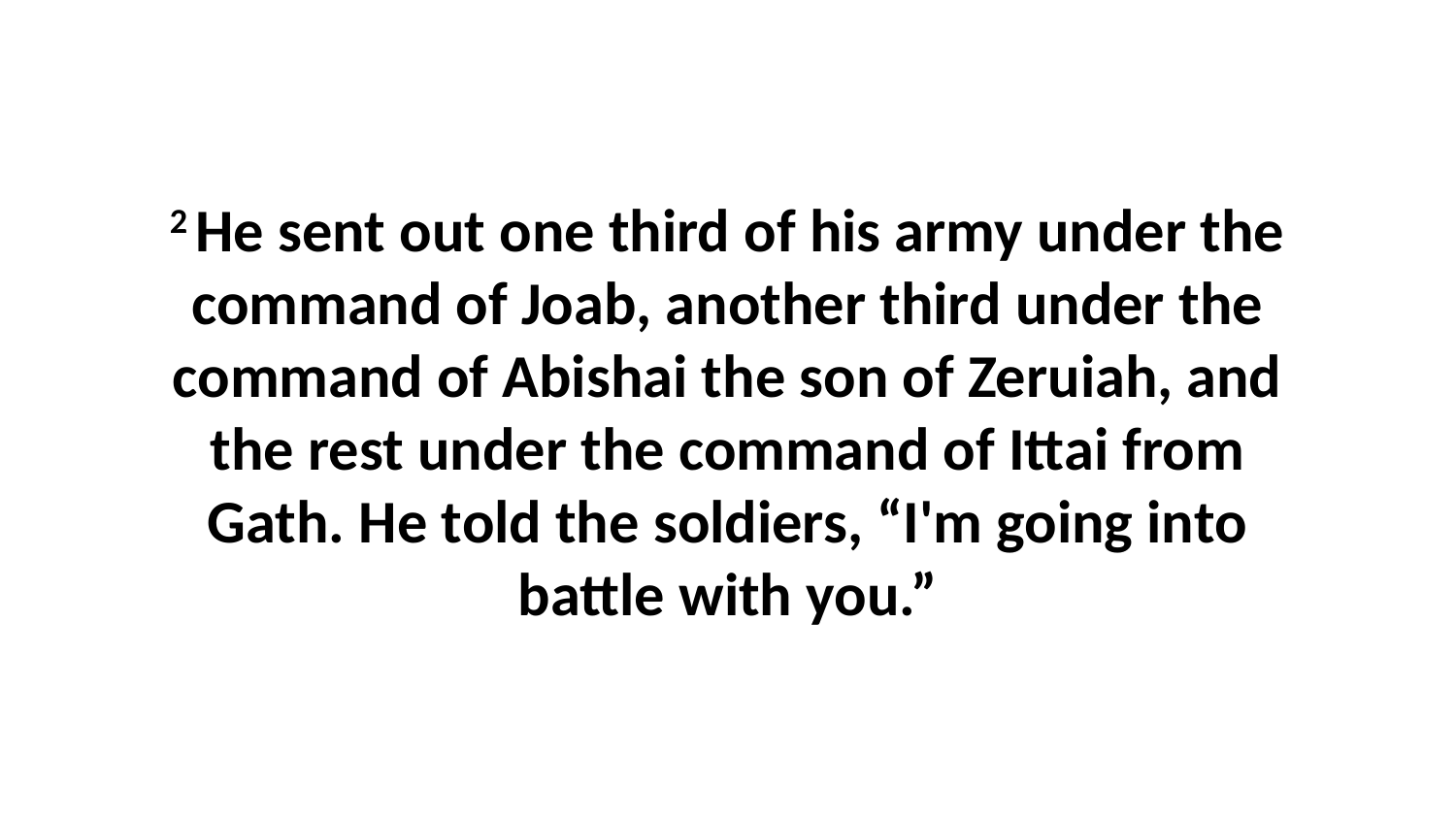

2 He sent out one third of his army under the command of Joab, another third under the command of Abishai the son of Zeruiah, and the rest under the command of Ittai from Gath. He told the soldiers, “I'm going into battle with you.”